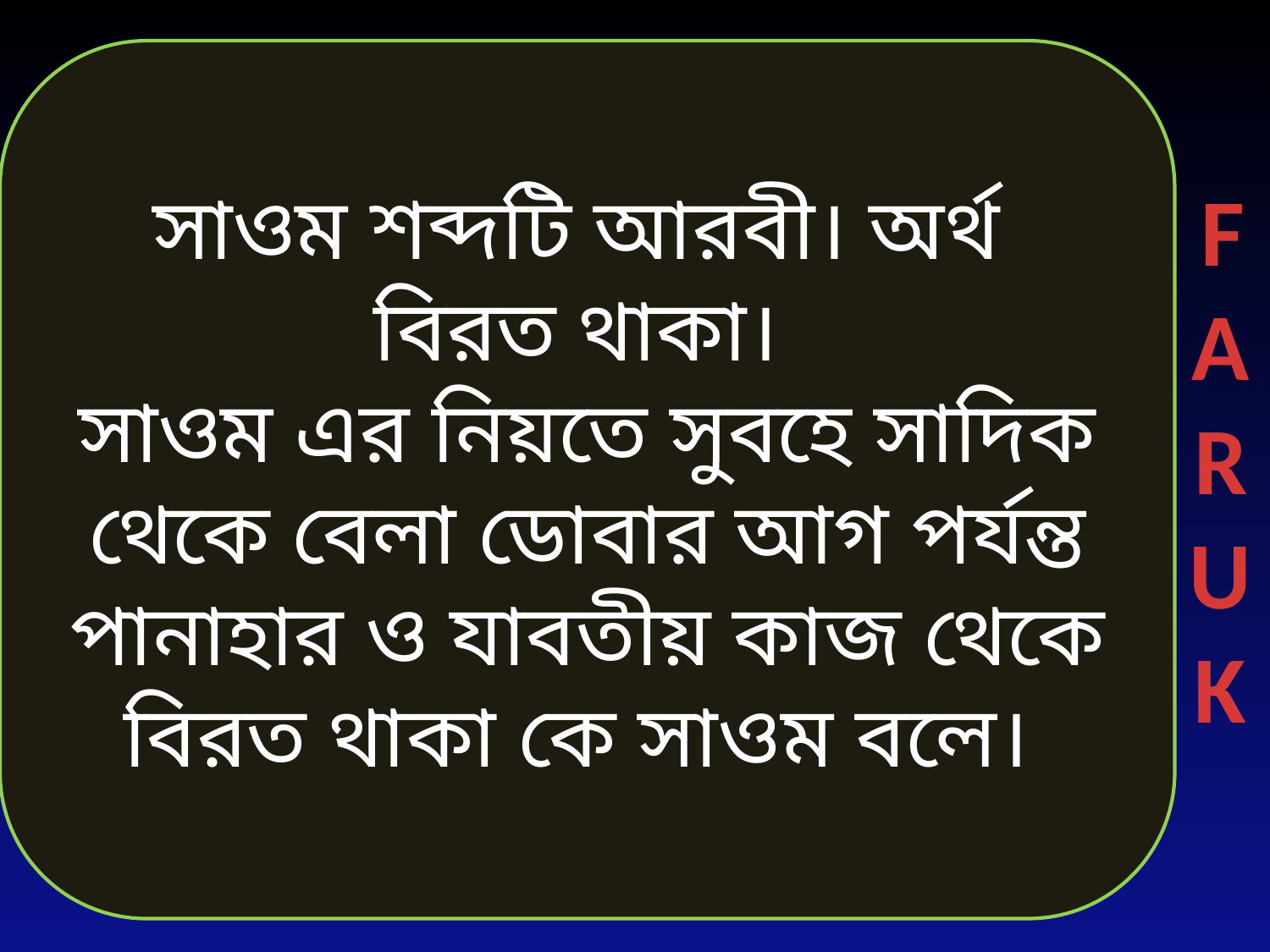

সাওম শব্দটি আরবী। অর্থ  বিরত থাকা।
সাওম এর নিয়তে সুবহে সাদিক থেকে বেলা ডোবার আগ পর্যন্ত পানাহার ও যাবতীয় কাজ থেকে বিরত থাকা কে সাওম বলে।
FARUK